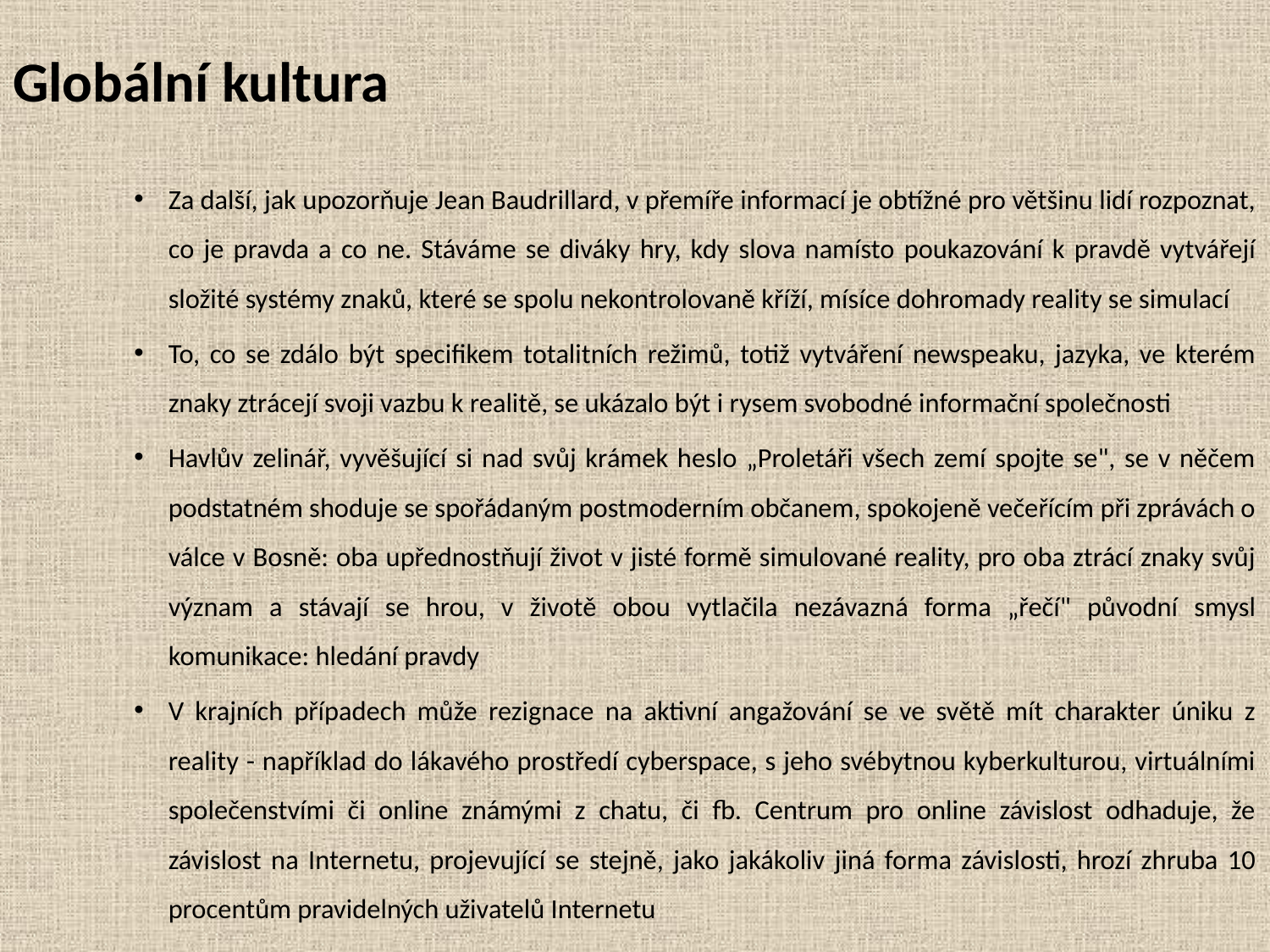

# Globální kultura
Za další, jak upozorňuje Jean Baudrillard, v přemíře informací je obtížné pro většinu lidí rozpoznat, co je pravda a co ne. Stáváme se diváky hry, kdy slova namísto poukazování k pravdě vytvářejí složité systémy znaků, které se spolu nekontrolovaně kříží, mísíce dohromady reality se simulací
To, co se zdálo být specifikem totalitních režimů, totiž vytváření newspeaku, jazyka, ve kterém znaky ztrácejí svoji vazbu k realitě, se ukázalo být i rysem svobodné informační společnosti
Havlův zelinář, vyvěšující si nad svůj krámek heslo „Proletáři všech zemí spojte se", se v něčem podstatném shoduje se spořádaným postmoderním občanem, spokojeně večeřícím při zprávách o válce v Bosně: oba upřednostňují život v jisté formě simulované reality, pro oba ztrácí znaky svůj význam a stávají se hrou, v životě obou vytlačila nezávazná forma „řečí" původní smysl komunikace: hledání pravdy
V krajních případech může rezignace na aktivní angažování se ve světě mít charakter úniku z reality - například do lákavého prostředí cyberspace, s jeho svébytnou kyberkulturou, virtuálními společenstvími či online známými z chatu, či fb. Centrum pro online závislost odhaduje, že závislost na Internetu, projevující se stejně, jako jakákoliv jiná forma závislosti, hrozí zhruba 10 procentům pravidelných uživatelů Internetu